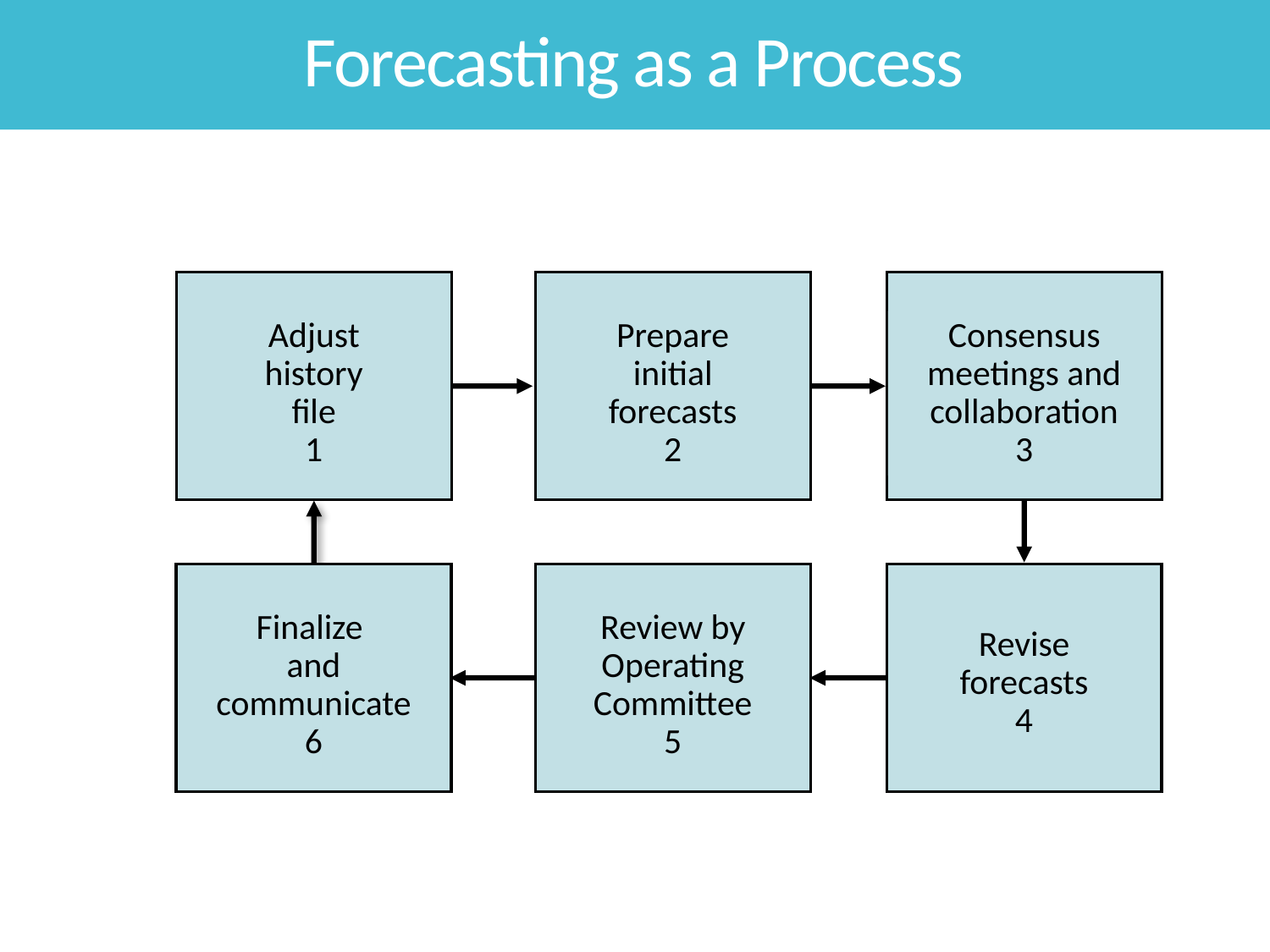

Forecasting as a Process

Adjust history file
1

Prepare initial forecasts
2

Consensus meetings and collaboration
3

Revise forecasts
4

Finalize
and communicate
6

Review by Operating Committee
5